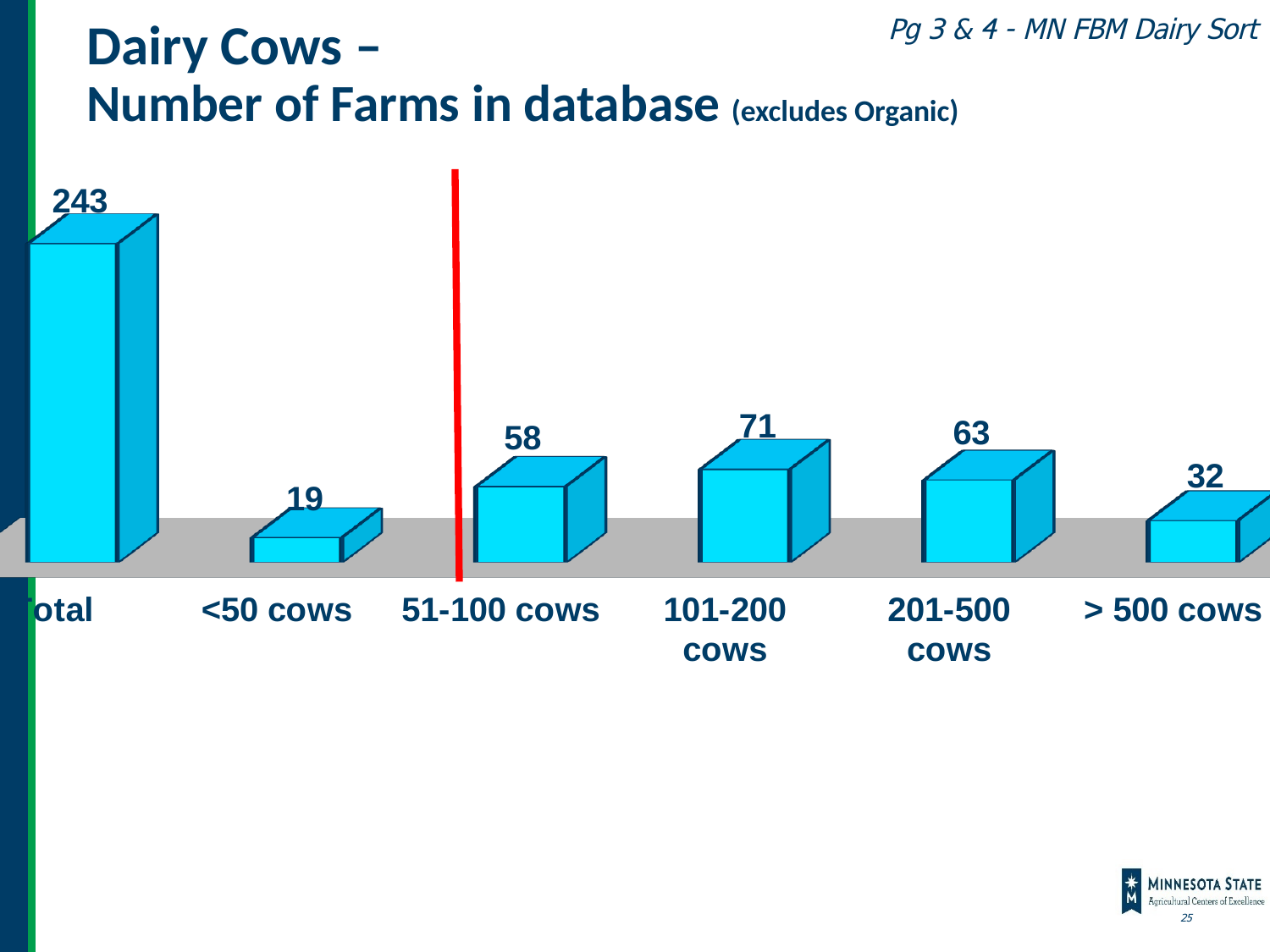

Pg 3 & 4 - MN FBM Dairy Sort
# Dairy Cows – Number of Farms in database (excludes Organic)

[unsupported chart]